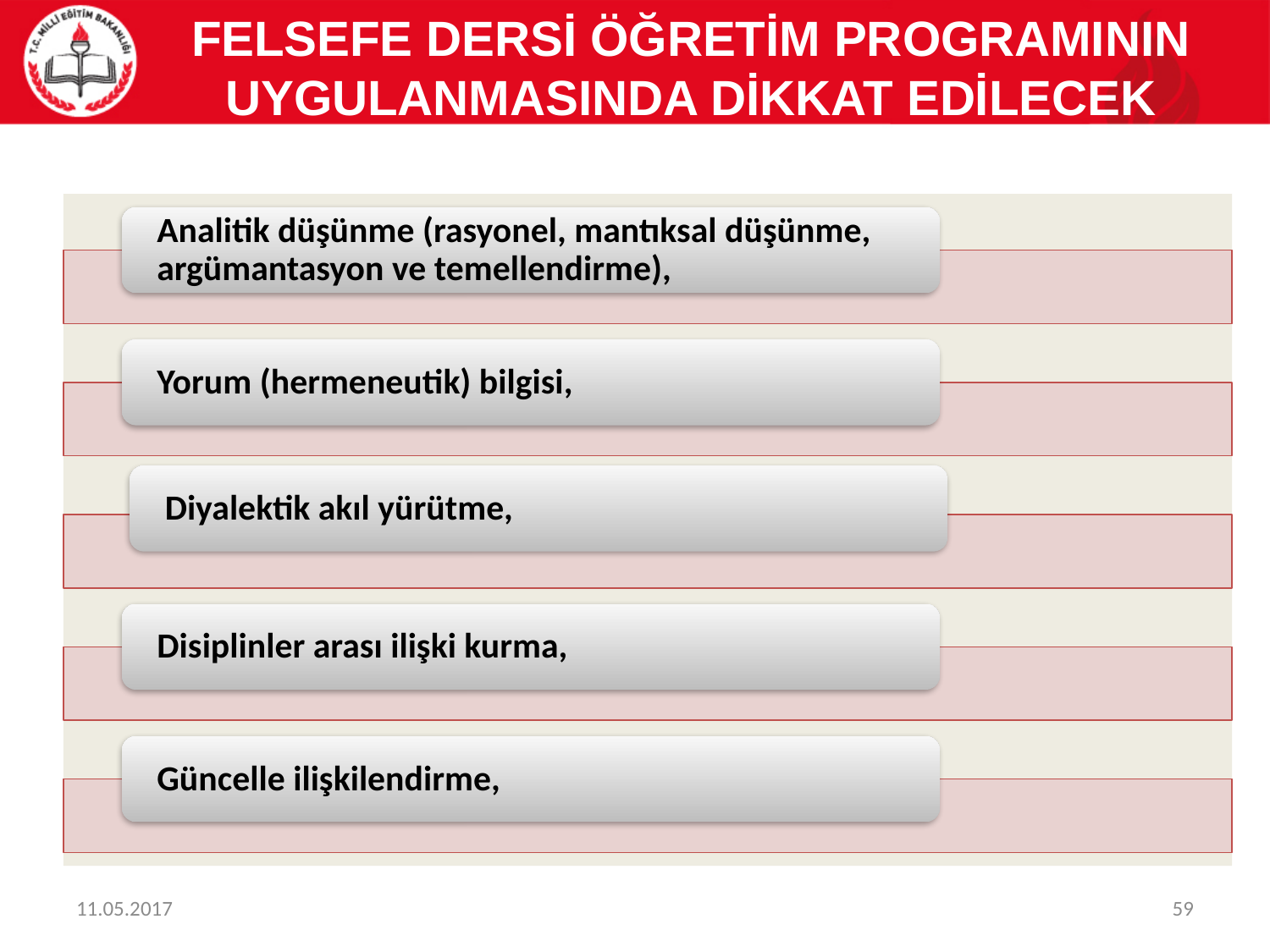

FELSEFE DERSİ ÖĞRETİM PROGRAMININ UYGULANMASINDA DİKKAT EDİLECEK HUSUSLAR
Analitik düşünme (rasyonel, mantıksal düşünme, argümantasyon ve temellendirme),
Yorum (hermeneutik) bilgisi,
Diyalektik akıl yürütme,
Disiplinler arası ilişki kurma,
Güncelle ilişkilendirme,
11.05.2017
59